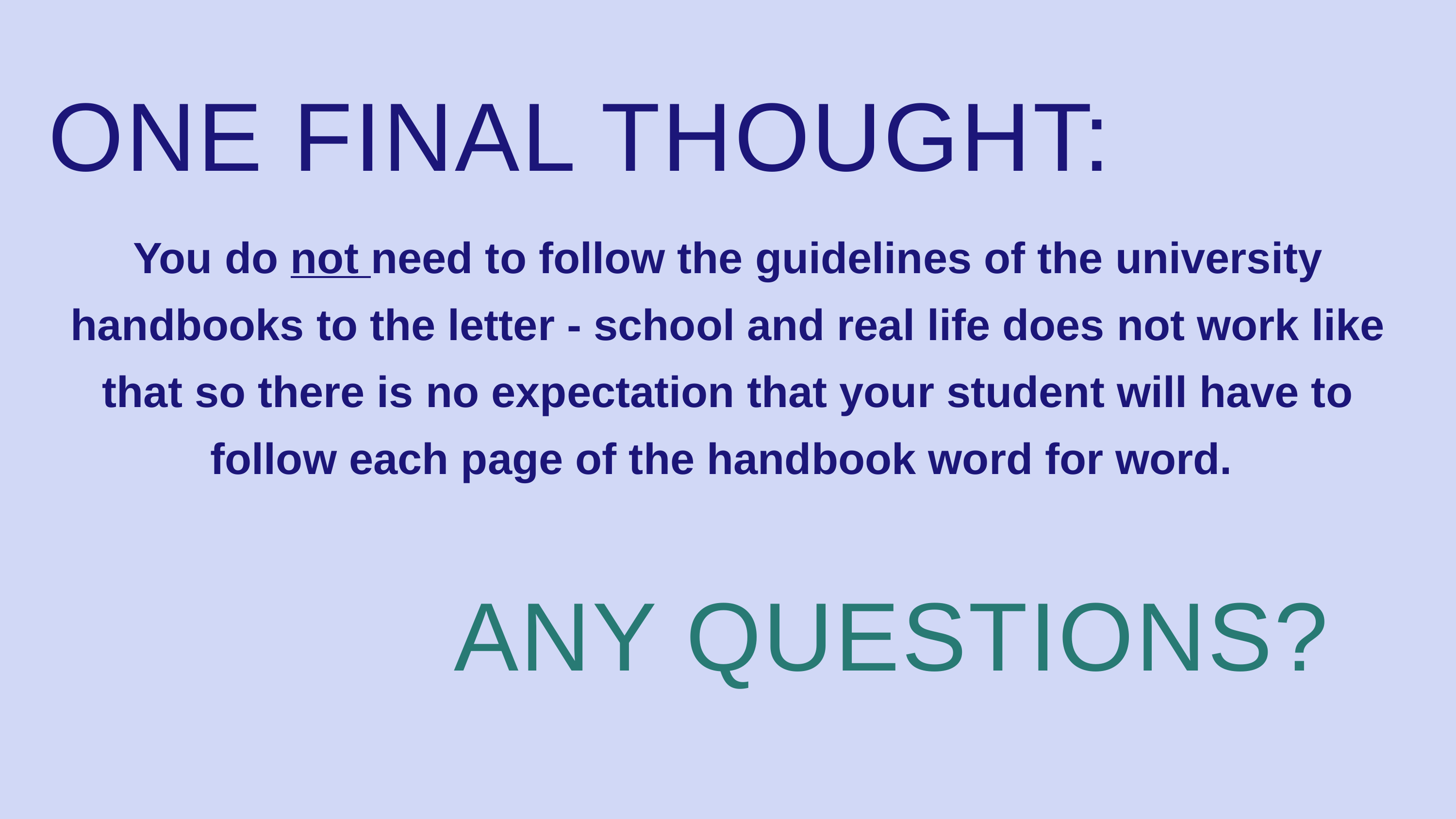

ONE FINAL THOUGHT:
You do not need to follow the guidelines of the university handbooks to the letter - school and real life does not work like that so there is no expectation that your student will have to follow each page of the handbook word for word.

ANY QUESTIONS?